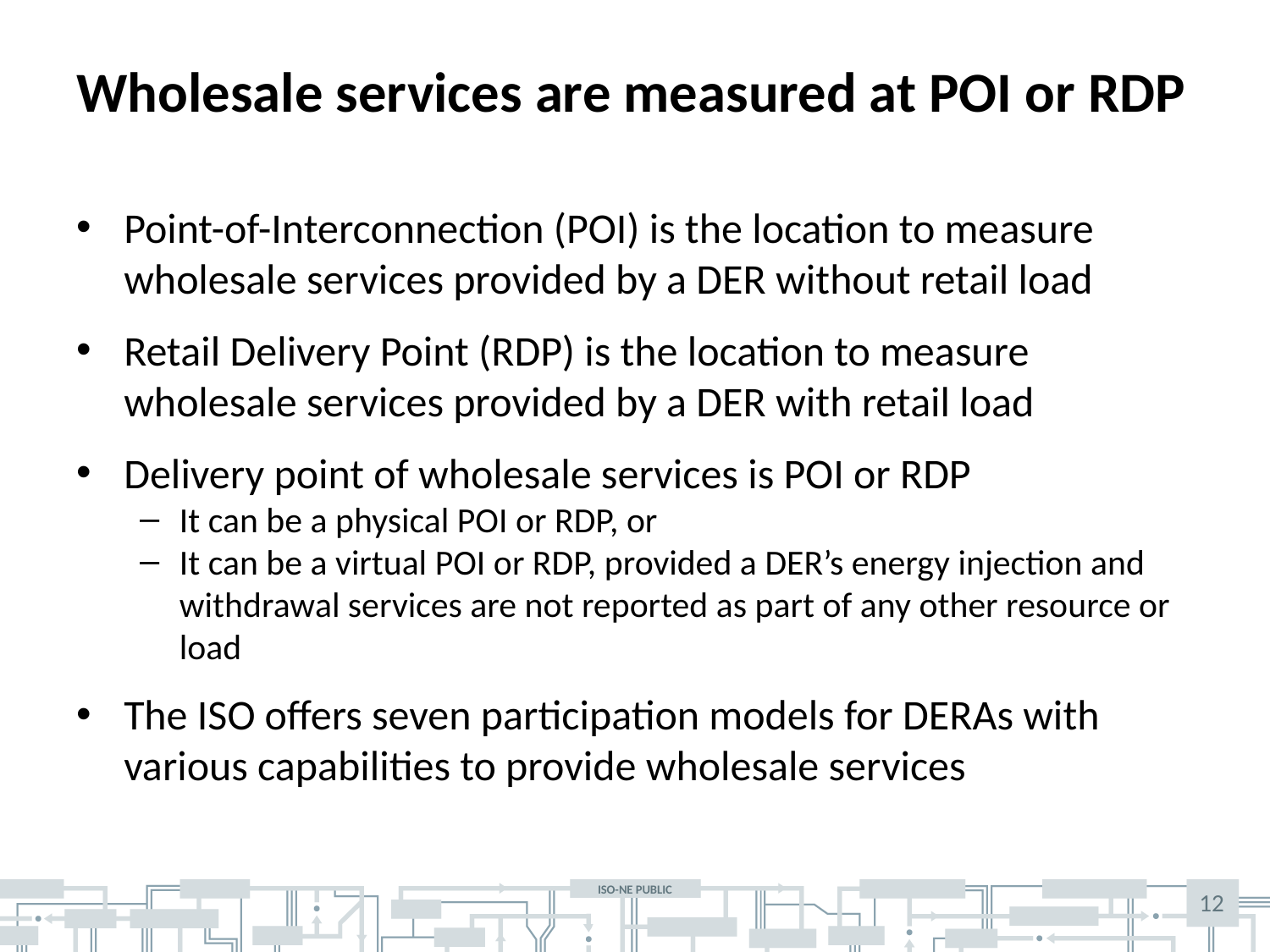

# Wholesale services are measured at POI or RDP
Point-of-Interconnection (POI) is the location to measure wholesale services provided by a DER without retail load
Retail Delivery Point (RDP) is the location to measure wholesale services provided by a DER with retail load
Delivery point of wholesale services is POI or RDP
It can be a physical POI or RDP, or
It can be a virtual POI or RDP, provided a DER’s energy injection and withdrawal services are not reported as part of any other resource or load
The ISO offers seven participation models for DERAs with various capabilities to provide wholesale services
12